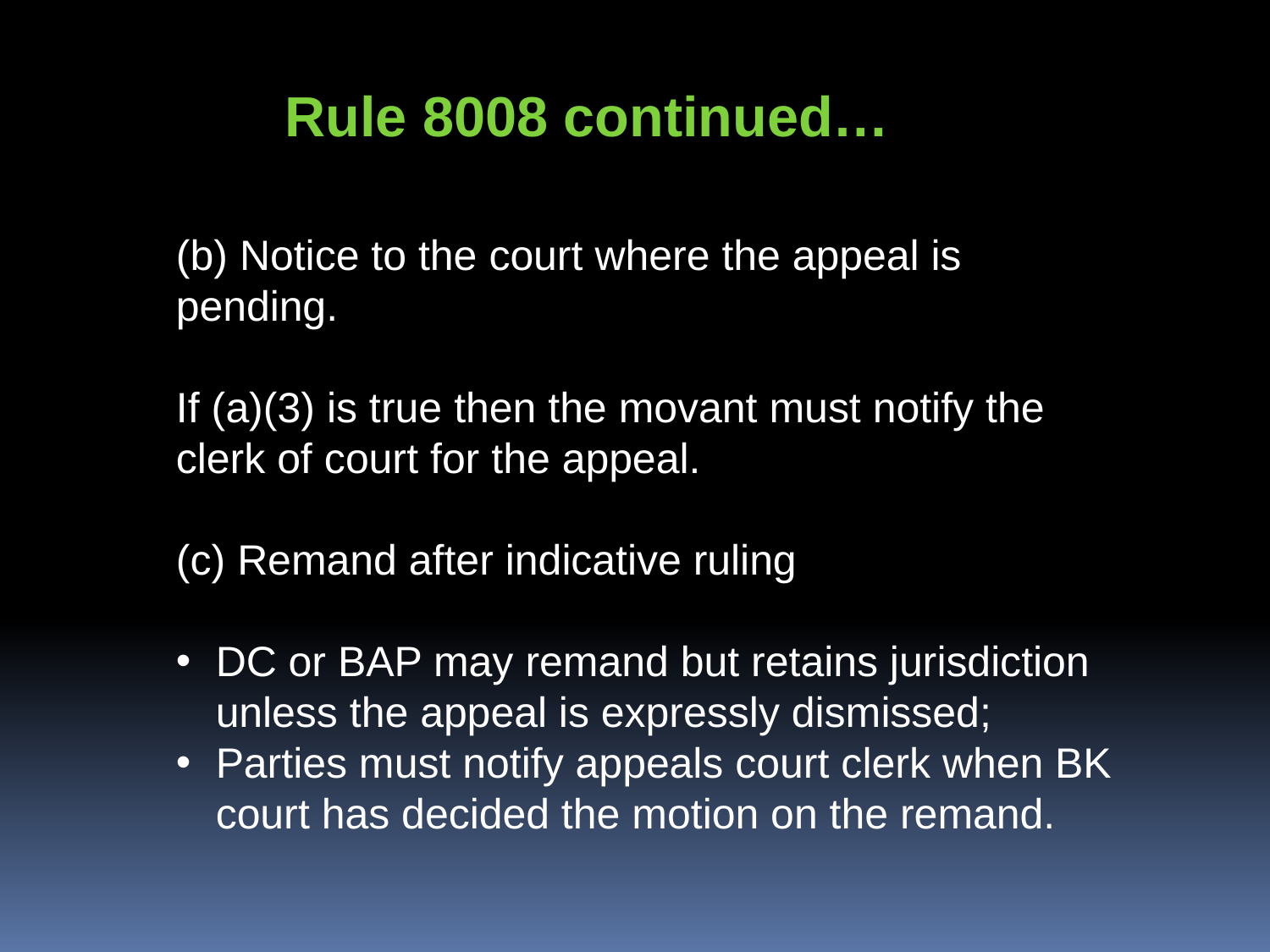

Rule 8008 continued…
(b) Notice to the court where the appeal is pending.

If (a)(3) is true then the movant must notify the clerk of court for the appeal.

(c) Remand after indicative ruling

DC or BAP may remand but retains jurisdiction unless the appeal is expressly dismissed;
Parties must notify appeals court clerk when BK court has decided the motion on the remand.